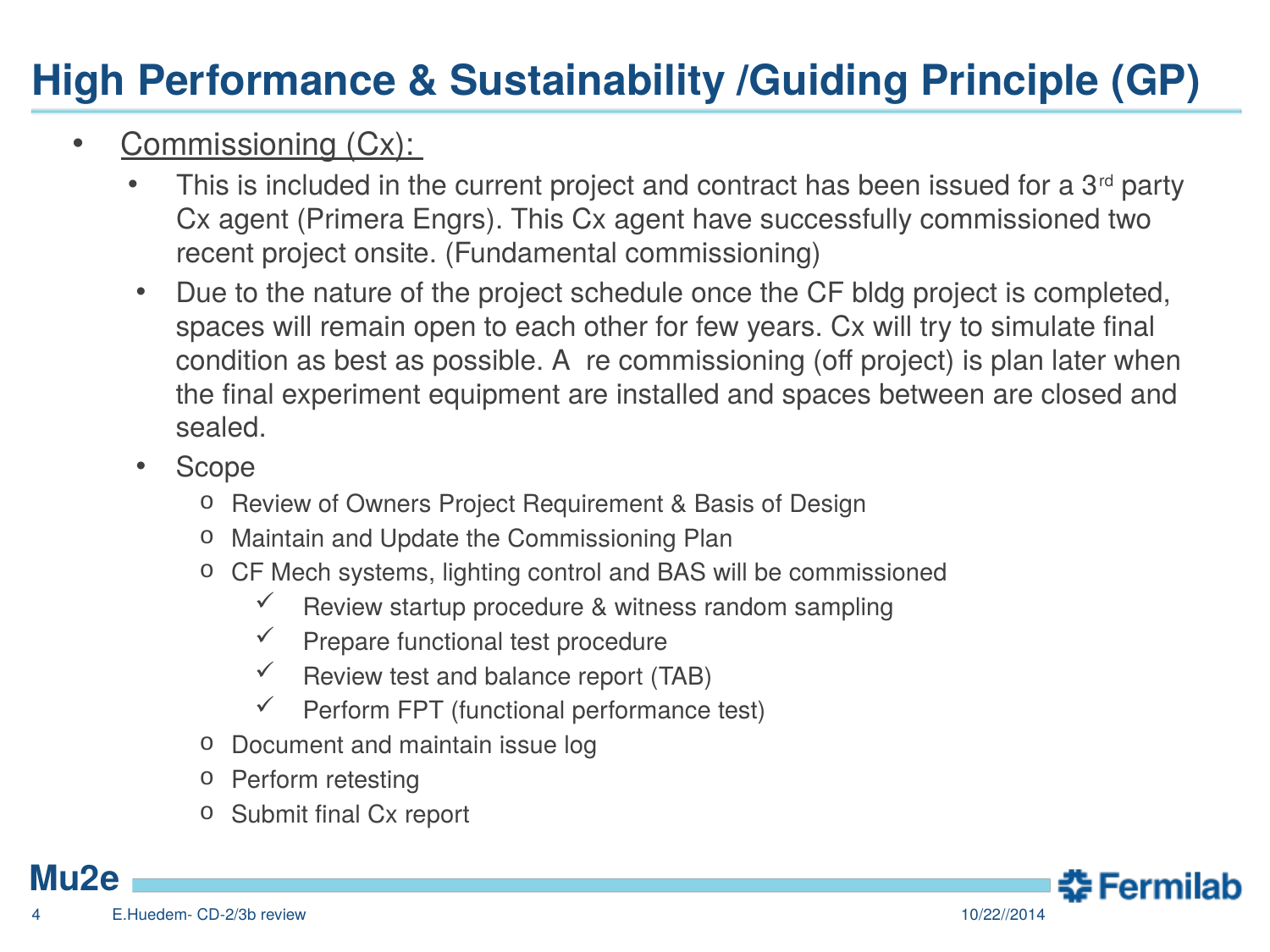

# High Performance & Sustainability /Guiding Principle (GP)
Commissioning (Cx):
This is included in the current project and contract has been issued for a 3rd party Cx agent (Primera Engrs). This Cx agent have successfully commissioned two recent project onsite. (Fundamental commissioning)
Due to the nature of the project schedule once the CF bldg project is completed, spaces will remain open to each other for few years. Cx will try to simulate final condition as best as possible. A  re commissioning (off project) is plan later when the final experiment equipment are installed and spaces between are closed and sealed.
Scope
Review of Owners Project Requirement & Basis of Design
Maintain and Update the Commissioning Plan
CF Mech systems, lighting control and BAS will be commissioned
Review startup procedure & witness random sampling
Prepare functional test procedure
Review test and balance report (TAB)
Perform FPT (functional performance test)
Document and maintain issue log
Perform retesting
Submit final Cx report

4
E.Huedem- CD-2/3b review
10/22//2014